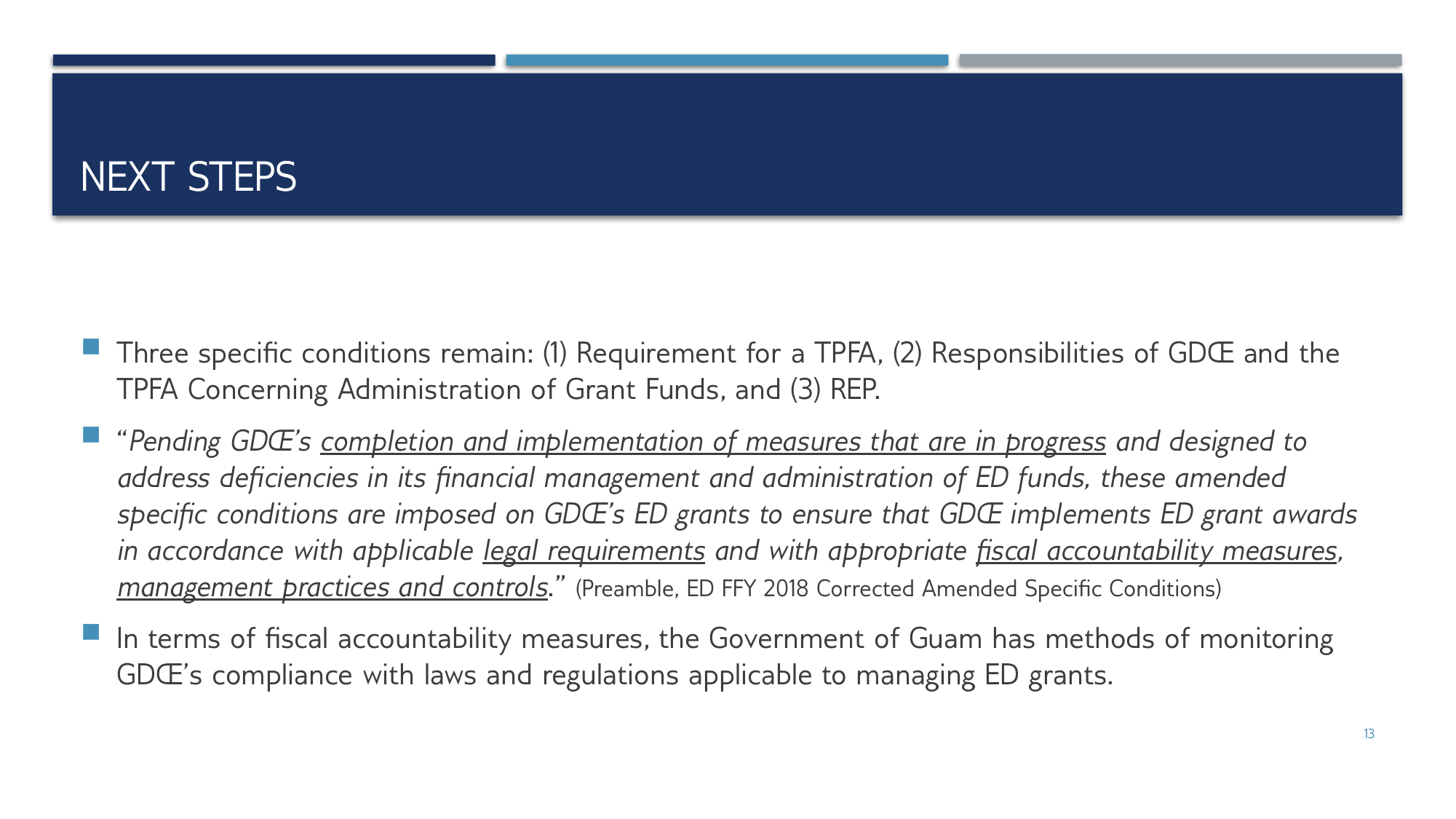

# Next steps
Three specific conditions remain: (1) Requirement for a TPFA, (2) Responsibilities of GDOE and the TPFA Concerning Administration of Grant Funds, and (3) REP.
“Pending GDOE’s completion and implementation of measures that are in progress and designed to address deficiencies in its financial management and administration of ED funds, these amended specific conditions are imposed on GDOE’s ED grants to ensure that GDOE implements ED grant awards in accordance with applicable legal requirements and with appropriate fiscal accountability measures, management practices and controls.” (Preamble, ED FFY 2018 Corrected Amended Specific Conditions)
In terms of fiscal accountability measures, the Government of Guam has methods of monitoring GDOE’s compliance with laws and regulations applicable to managing ED grants.
13